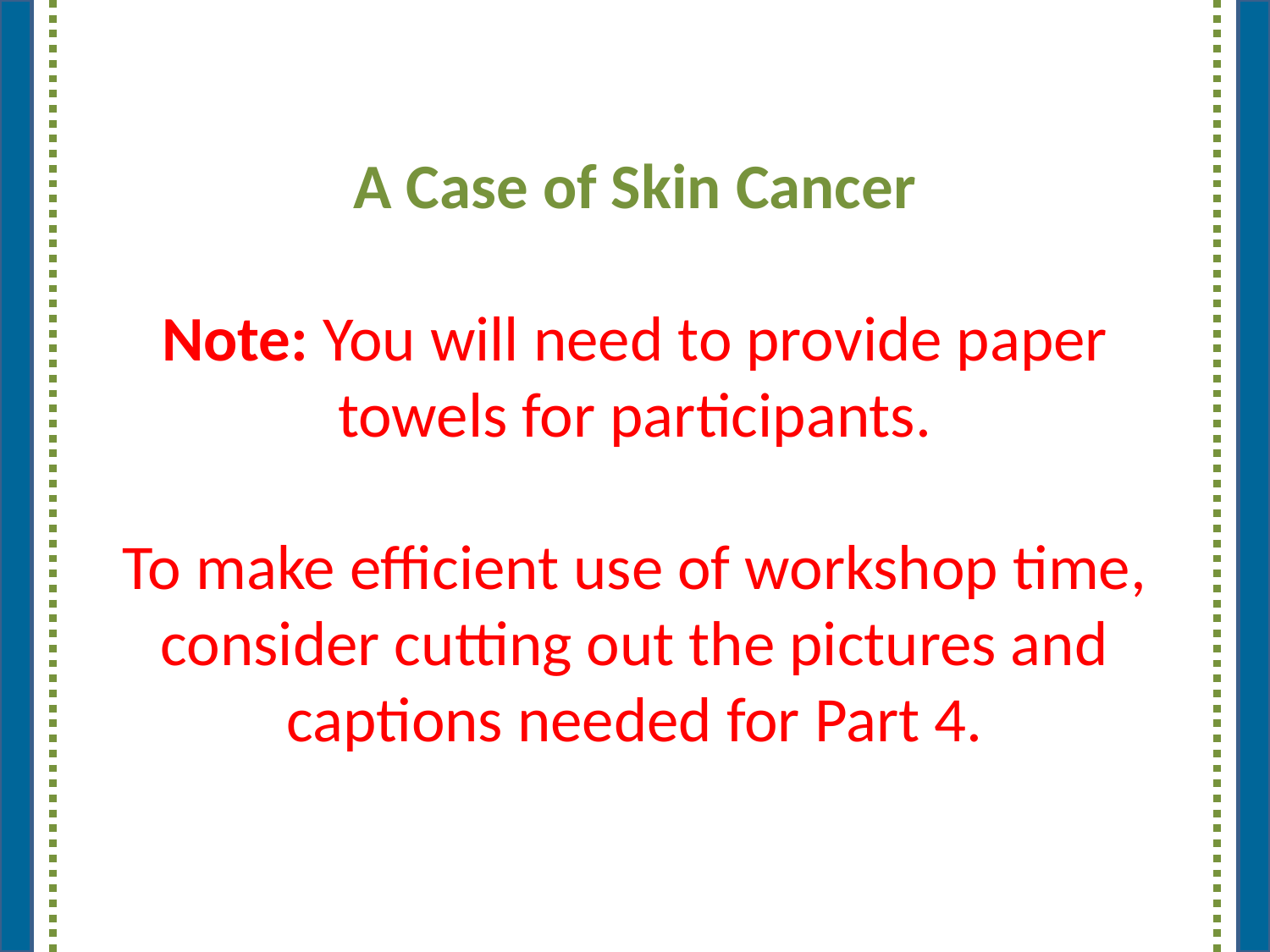

# A Case of Skin Cancer Note: You will need to provide paper towels for participants. To make efficient use of workshop time, consider cutting out the pictures and captions needed for Part 4.